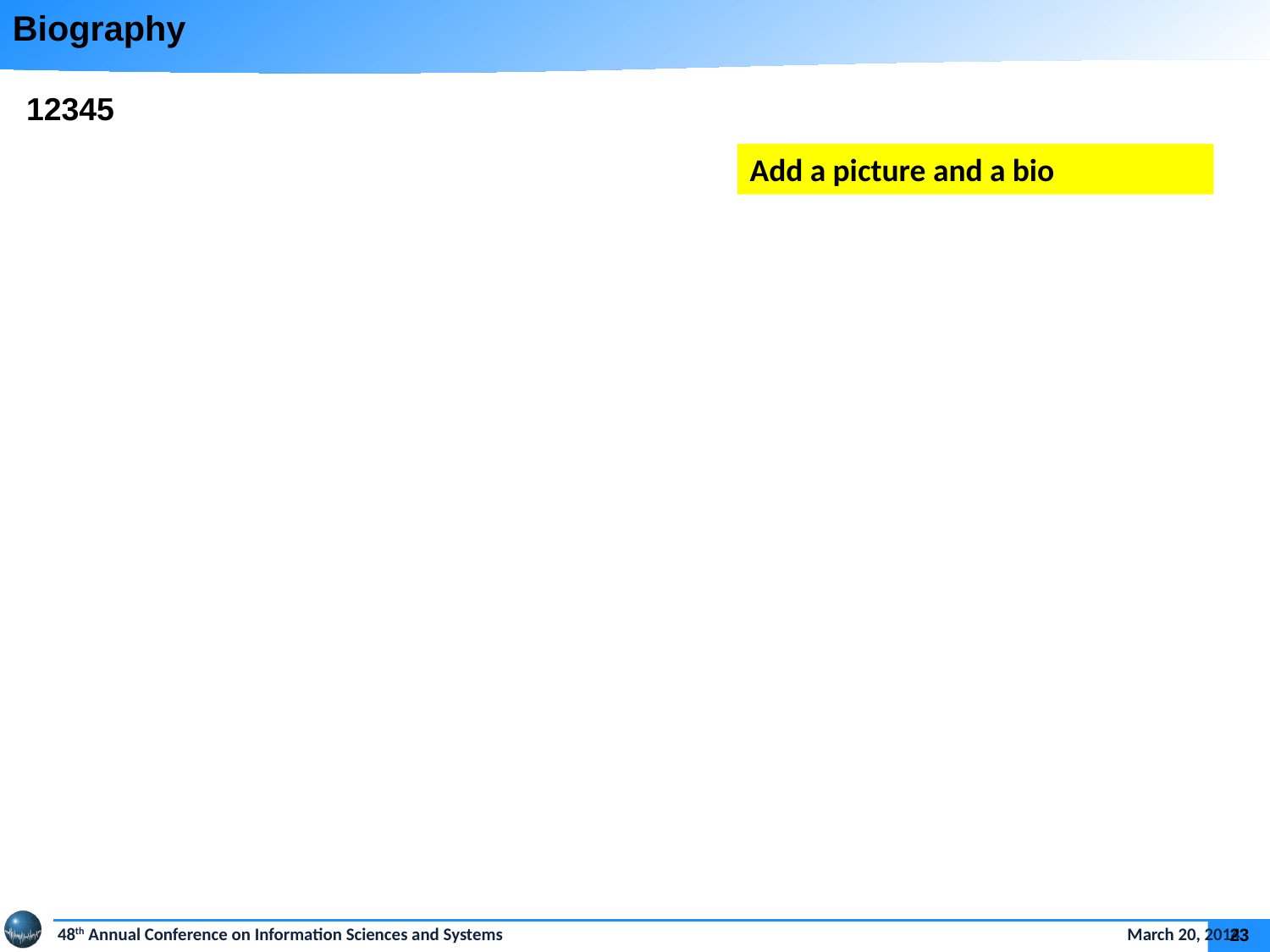

Biography
12345

Add a picture and a bio